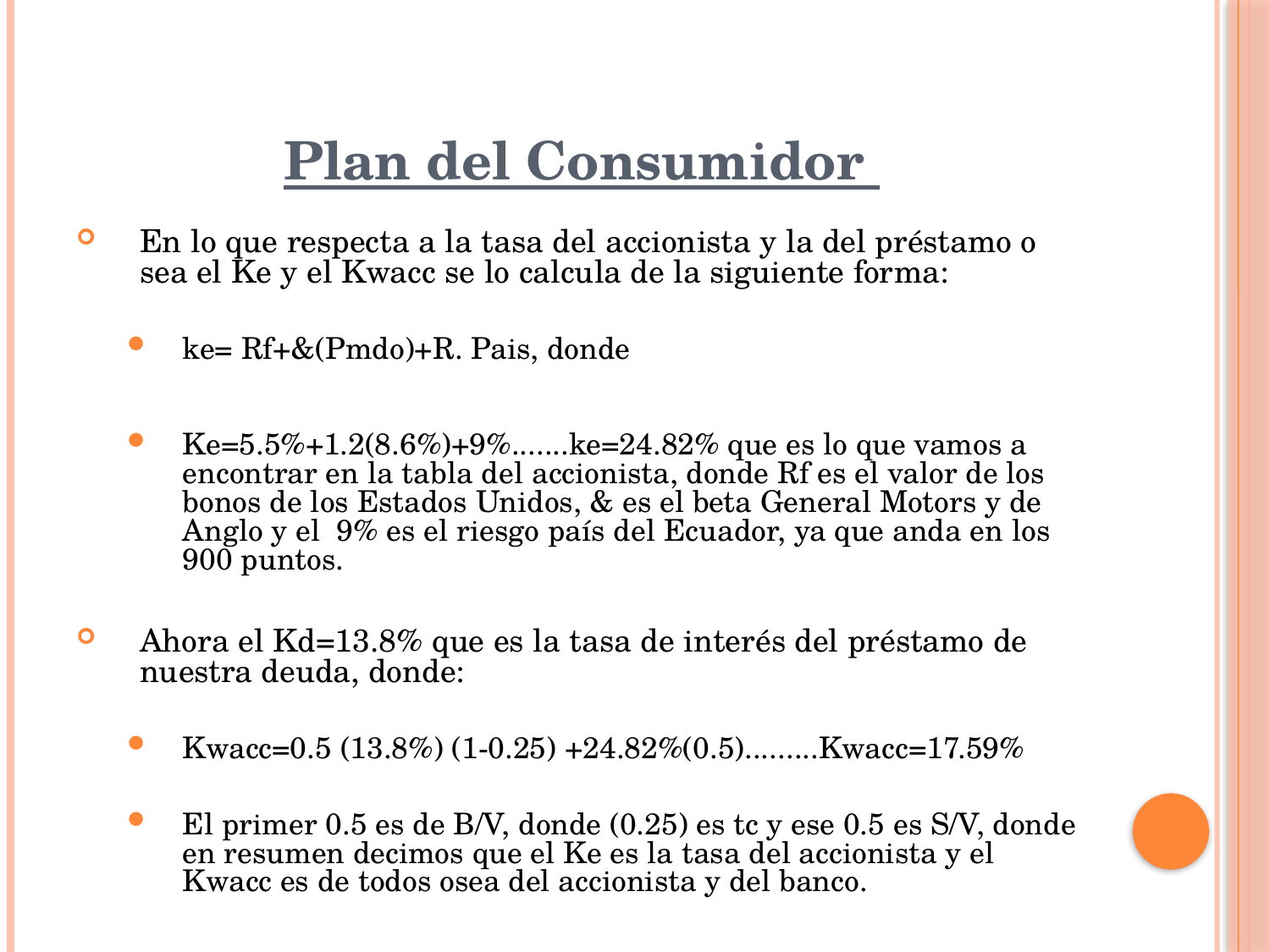

Plan del Consumidor
En lo que respecta a la tasa del accionista y la del préstamo o sea el Ke y el Kwacc se lo calcula de la siguiente forma:

ke= Rf+&(Pmdo)+R. Pais, donde

Ke=5.5%+1.2(8.6%)+9%.......ke=24.82% que es lo que vamos a encontrar en la tabla del accionista, donde Rf es el valor de los bonos de los Estados Unidos, & es el beta General Motors y de  Anglo y el  9% es el riesgo país del Ecuador, ya que anda en los 900 puntos.

Ahora el Kd=13.8% que es la tasa de interés del préstamo de nuestra deuda, donde:

Kwacc=0.5 (13.8%) (1-0.25) +24.82%(0.5).........Kwacc=17.59%

El primer 0.5 es de B/V, donde (0.25) es tc y ese 0.5 es S/V, donde en resumen decimos que el Ke es la tasa del accionista y el Kwacc es de todos osea del accionista y del banco.